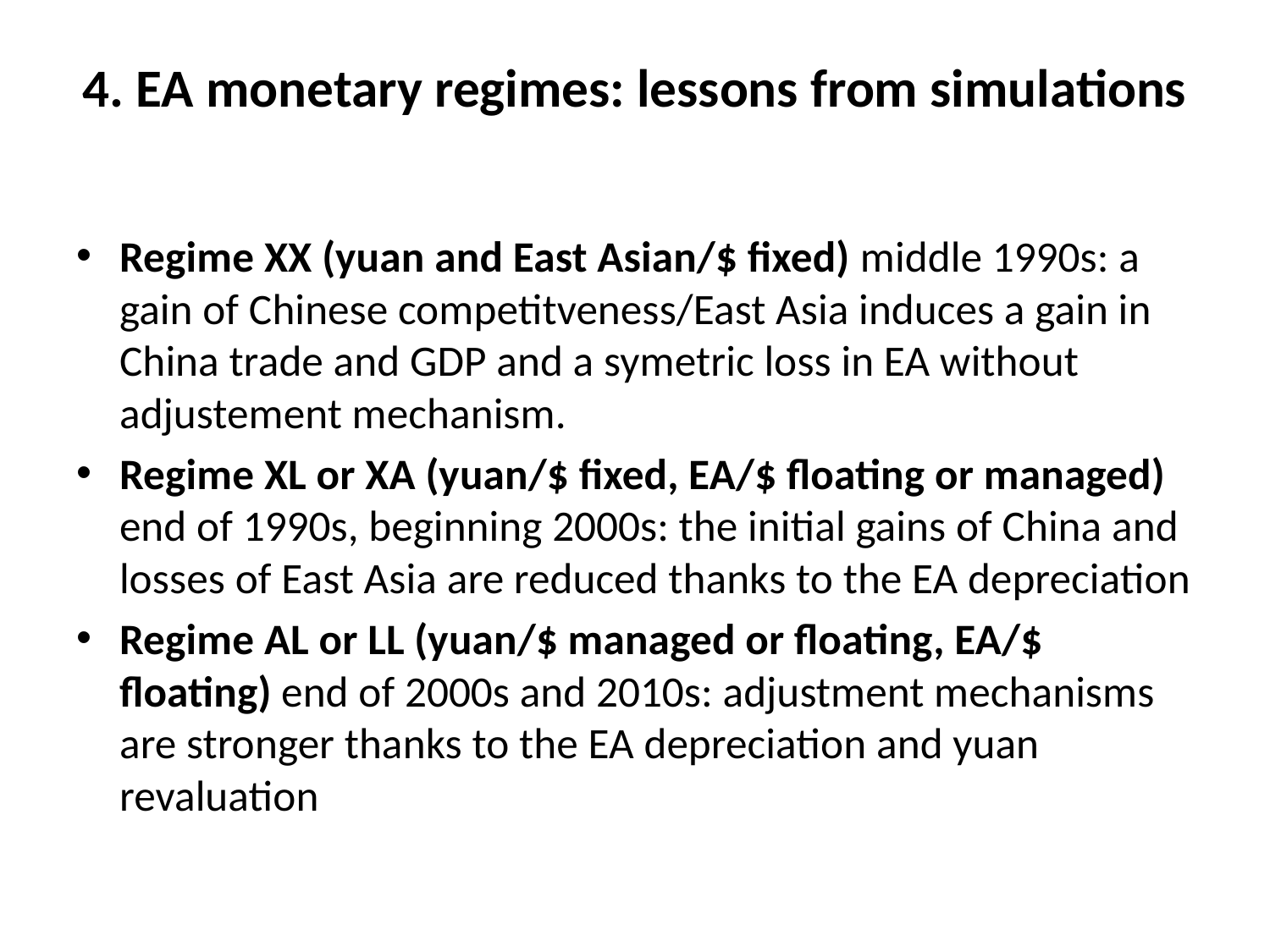

# 4. EA monetary regimes: lessons from simulations
Regime XX (yuan and East Asian/$ fixed) middle 1990s: a gain of Chinese competitveness/East Asia induces a gain in China trade and GDP and a symetric loss in EA without adjustement mechanism.
Regime XL or XA (yuan/$ fixed, EA/$ floating or managed) end of 1990s, beginning 2000s: the initial gains of China and losses of East Asia are reduced thanks to the EA depreciation
Regime AL or LL (yuan/$ managed or floating, EA/$ floating) end of 2000s and 2010s: adjustment mechanisms are stronger thanks to the EA depreciation and yuan revaluation